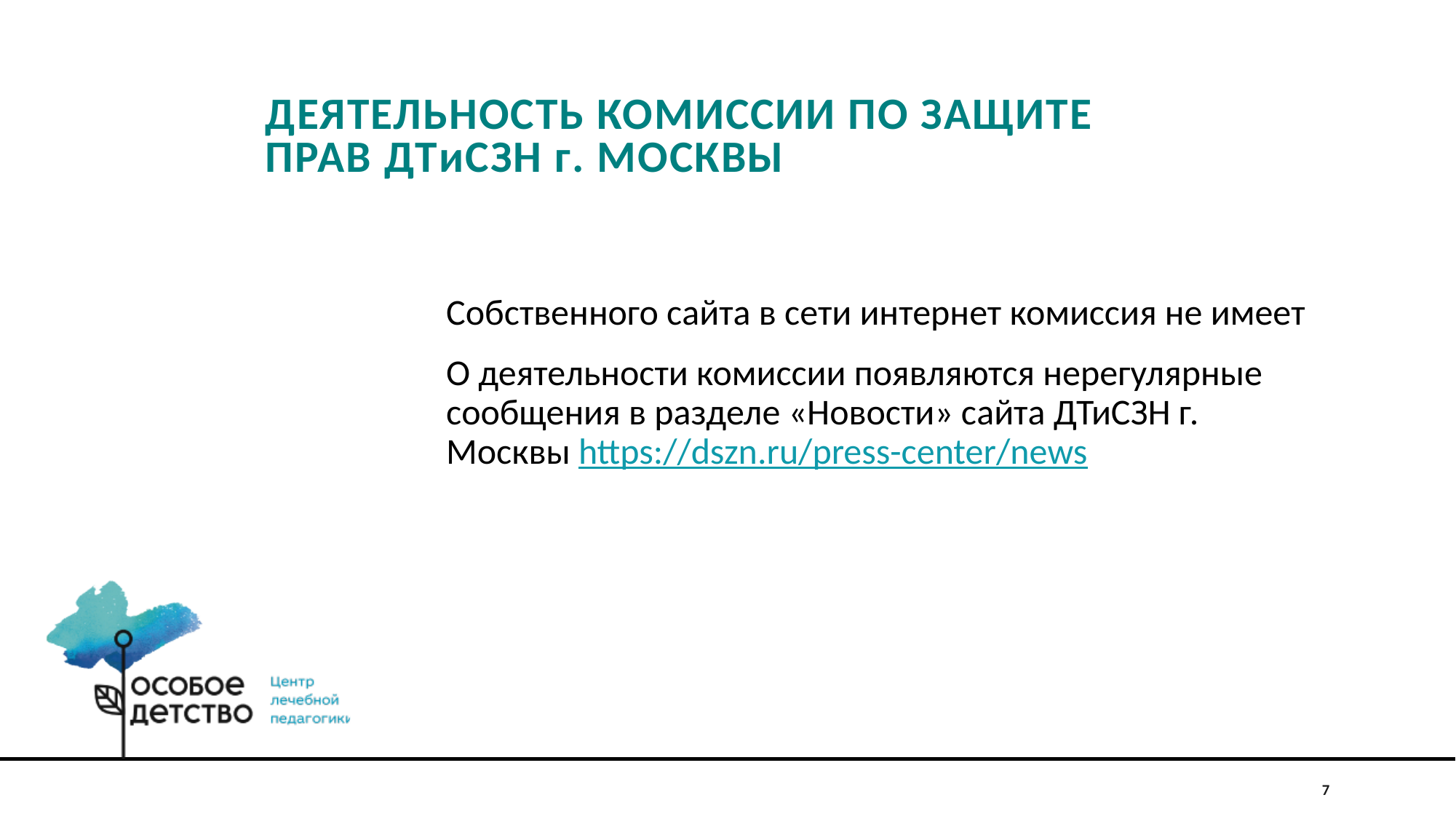

# Деятельность Комиссии по Защите прав ДТиСЗН г. Москвы

Собственного сайта в сети интернет комиссия не имеет
О деятельности комиссии появляются нерегулярные сообщения в разделе «Новости» сайта ДТиСЗН г. Москвы https://dszn.ru/press-center/news

7